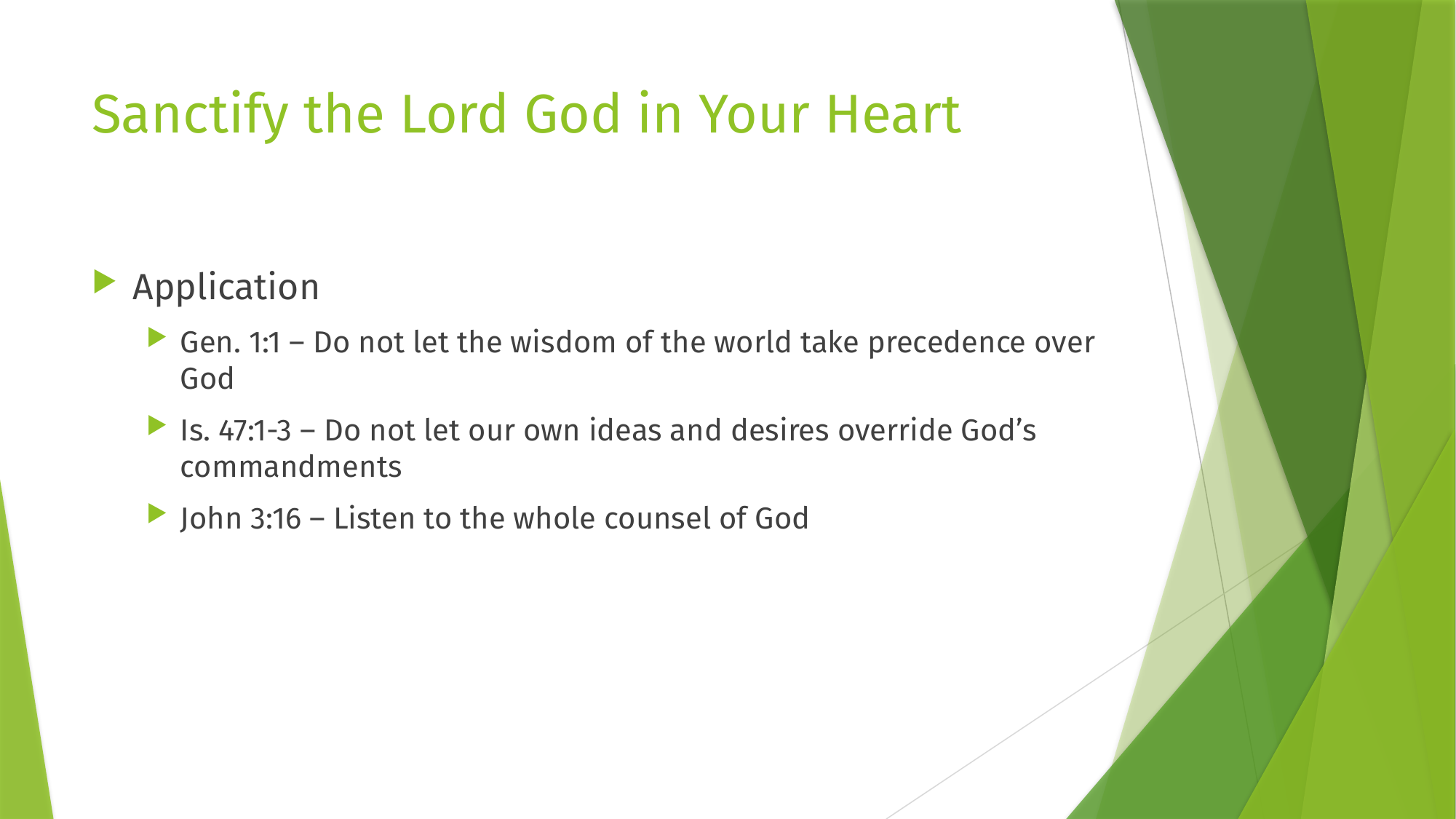

# Sanctify the Lord God in Your Heart
Application
Gen. 1:1 – Do not let the wisdom of the world take precedence over God
Is. 47:1-3 – Do not let our own ideas and desires override God’s commandments
John 3:16 – Listen to the whole counsel of God